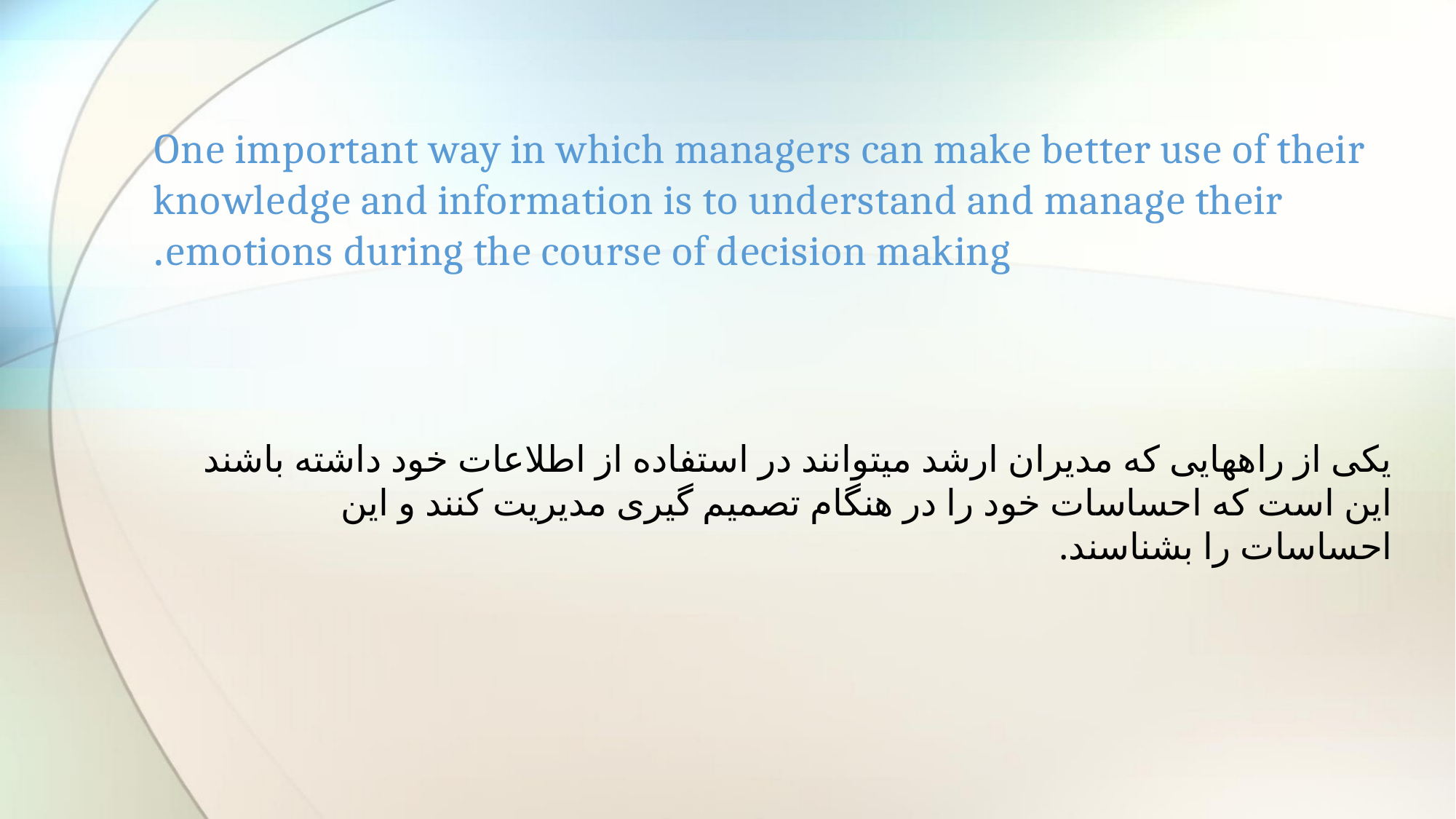

# One important way in which managers can make better use of their knowledge and information is to understand and manage their emotions during the course of decision making.
یکی از راههایی که مدیران ارشد میتوانند در استفاده از اطلاعات خود داشته باشند این است که احساسات خود را در هنگام تصمیم گیری مدیریت کنند و این احساسات را بشناسند.